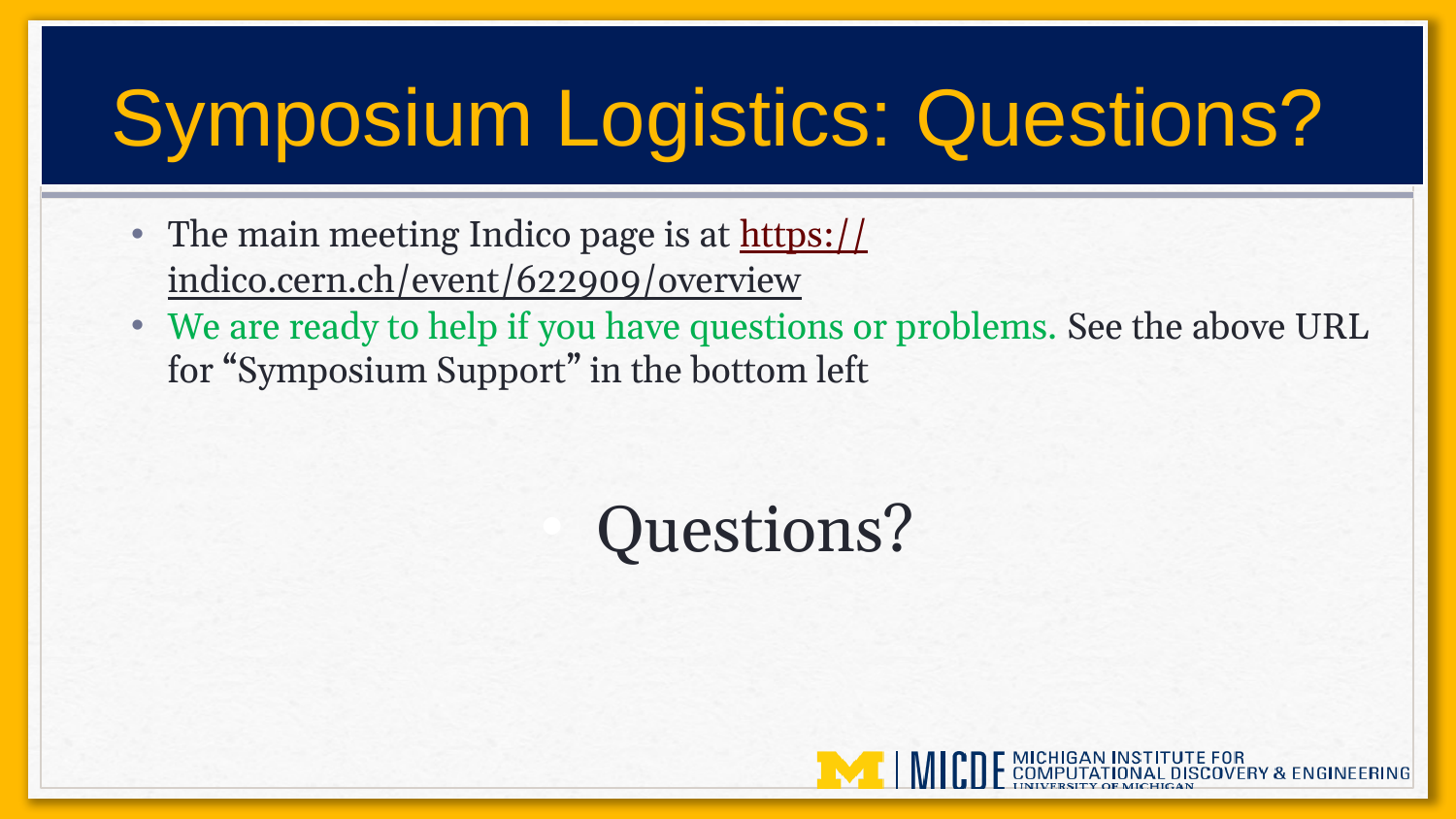

Symposium Logistics: Questions?
The main meeting Indico page is at https://indico.cern.ch/event/622909/overview
We are ready to help if you have questions or problems. See the above URL for “Symposium Support” in the bottom left

Questions?